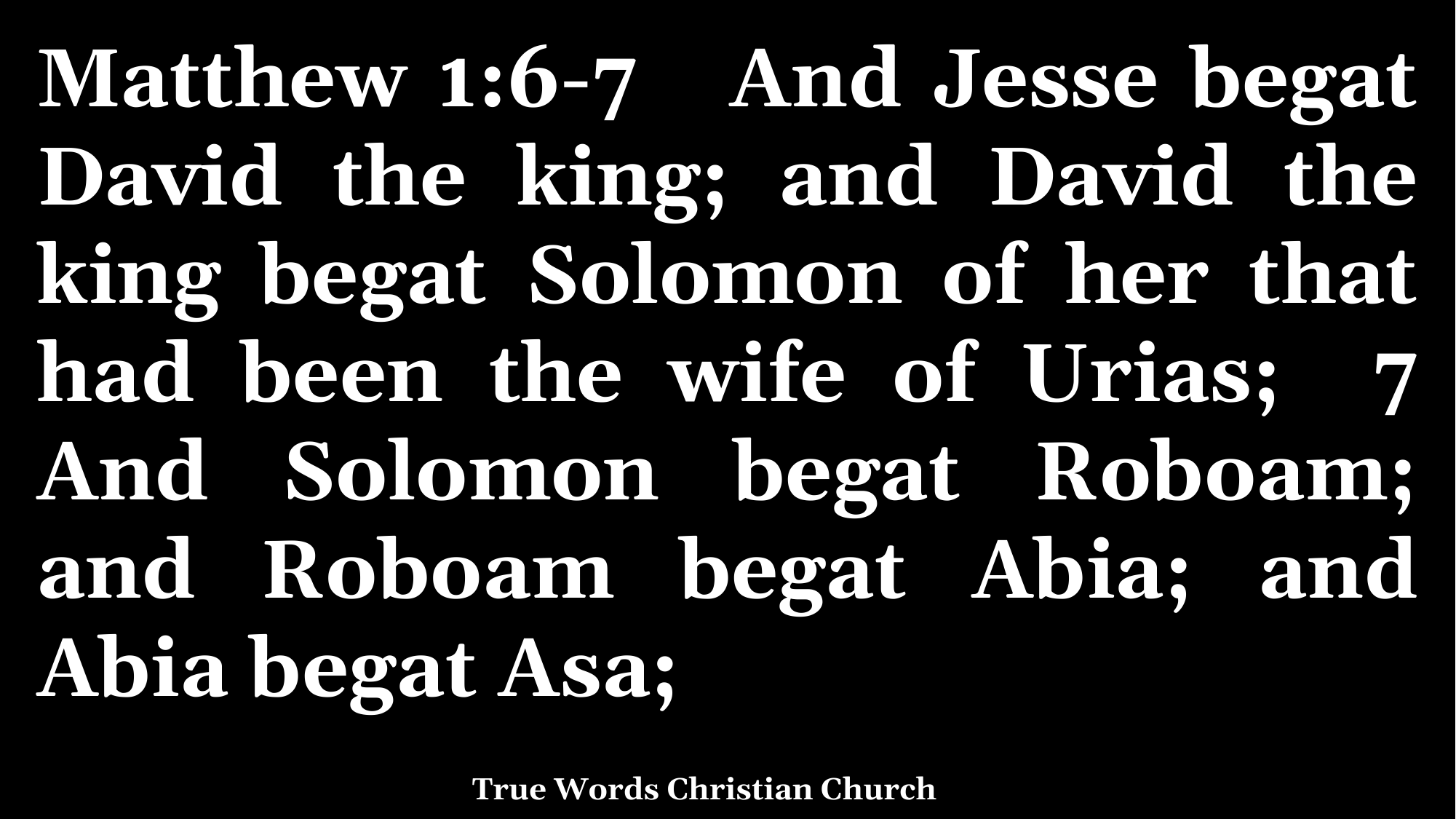

Matthew 1:6-7   And Jesse begat David the king; and David the king begat Solomon of her that had been the wife of Urias;  7 And Solomon begat Roboam; and Roboam begat Abia; and Abia begat Asa;
True Words Christian Church